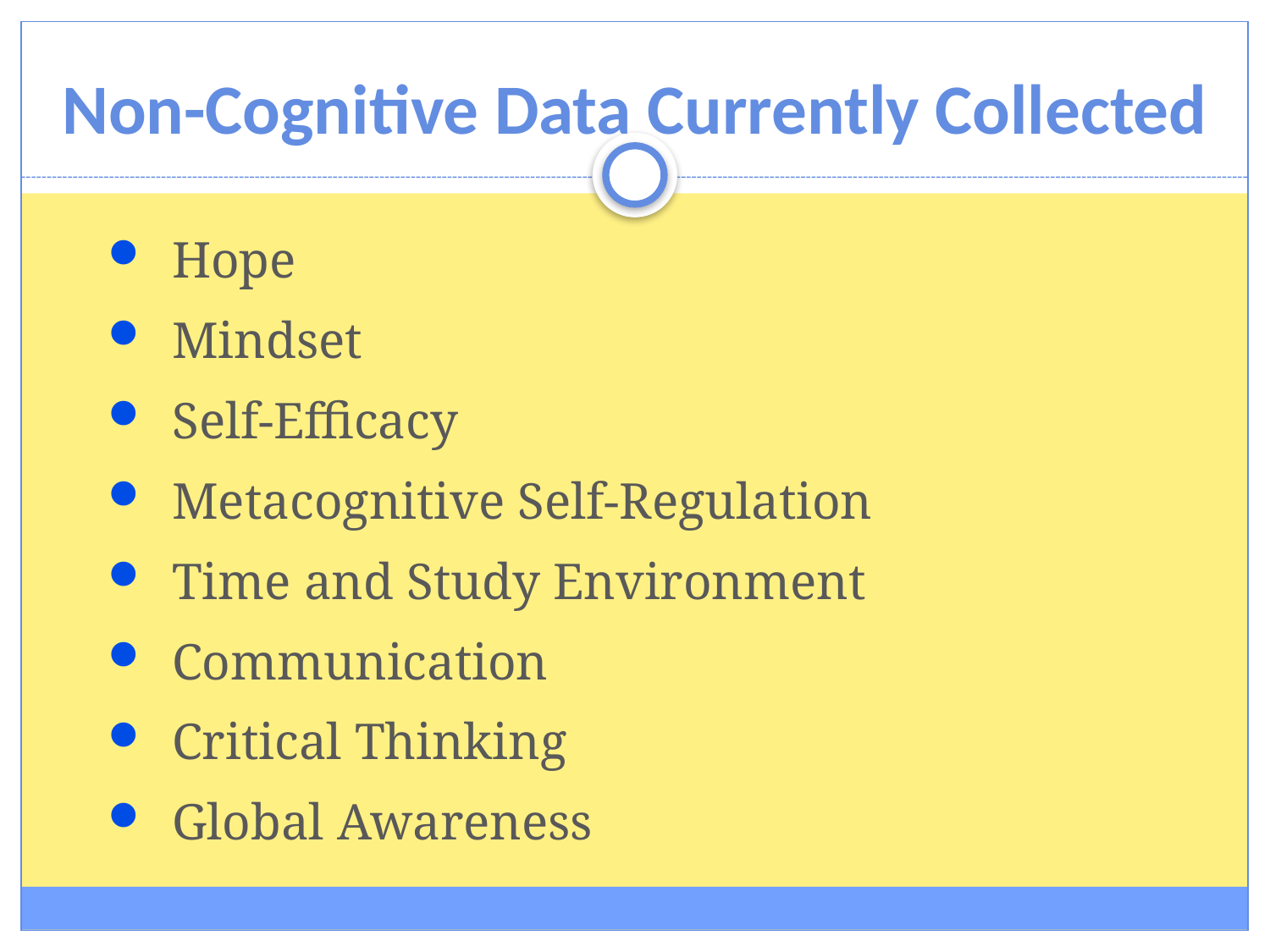

# Non-Cognitive Data Currently Collected
Hope
Mindset
Self-Efficacy
Metacognitive Self-Regulation
Time and Study Environment
Communication
Critical Thinking
Global Awareness